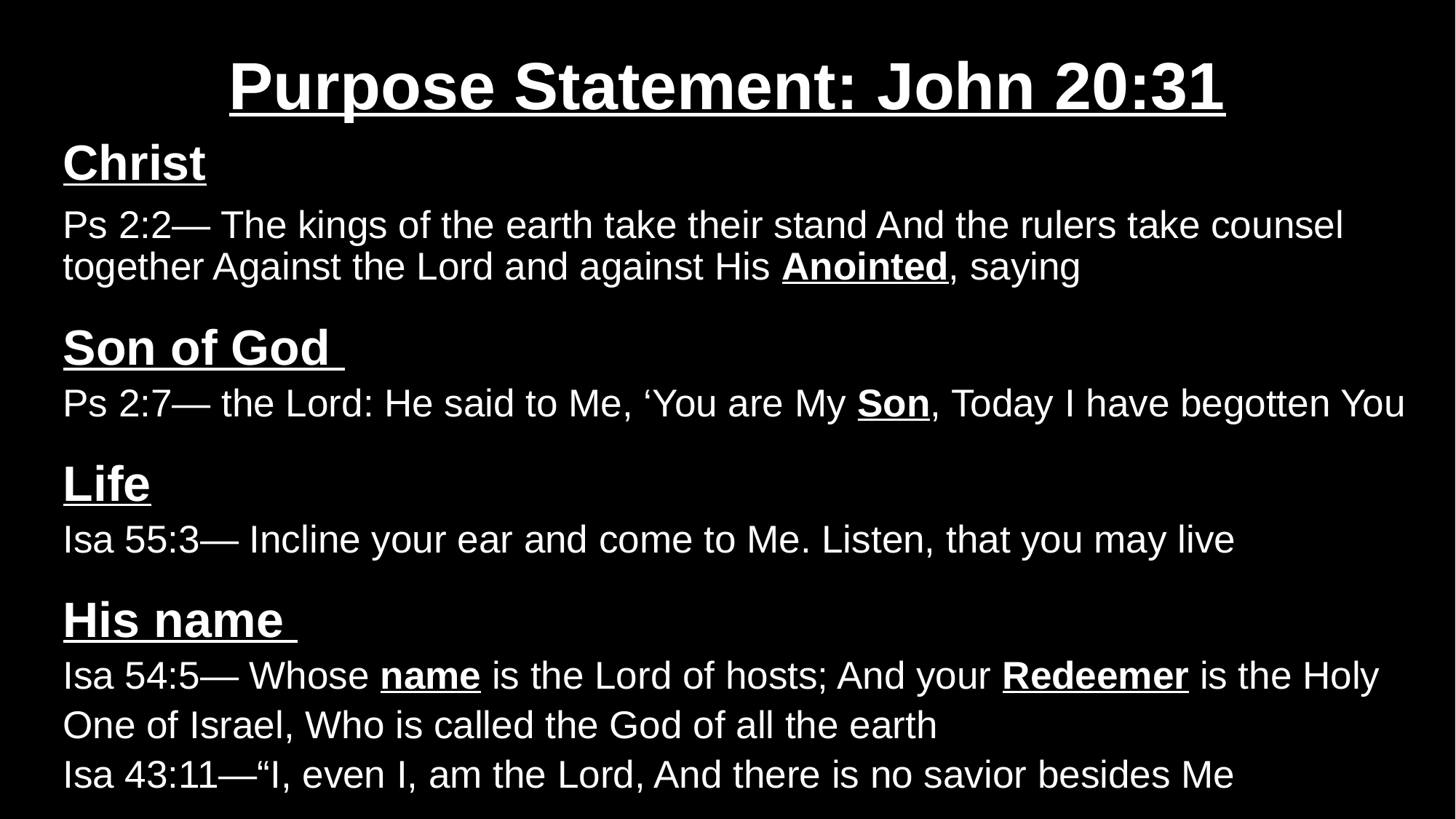

# Purpose Statement: John 20:31
Christ
Ps 2:2— The kings of the earth take their stand And the rulers take counsel together Against the Lord and against His Anointed, saying

Son of God
Ps 2:7— the Lord: He said to Me, ‘You are My Son, Today I have begotten You

Life
Isa 55:3— Incline your ear and come to Me. Listen, that you may live

His name
Isa 54:5— Whose name is the Lord of hosts; And your Redeemer is the Holy One of Israel, Who is called the God of all the earth
Isa 43:11—“I, even I, am the Lord, And there is no savior besides Me